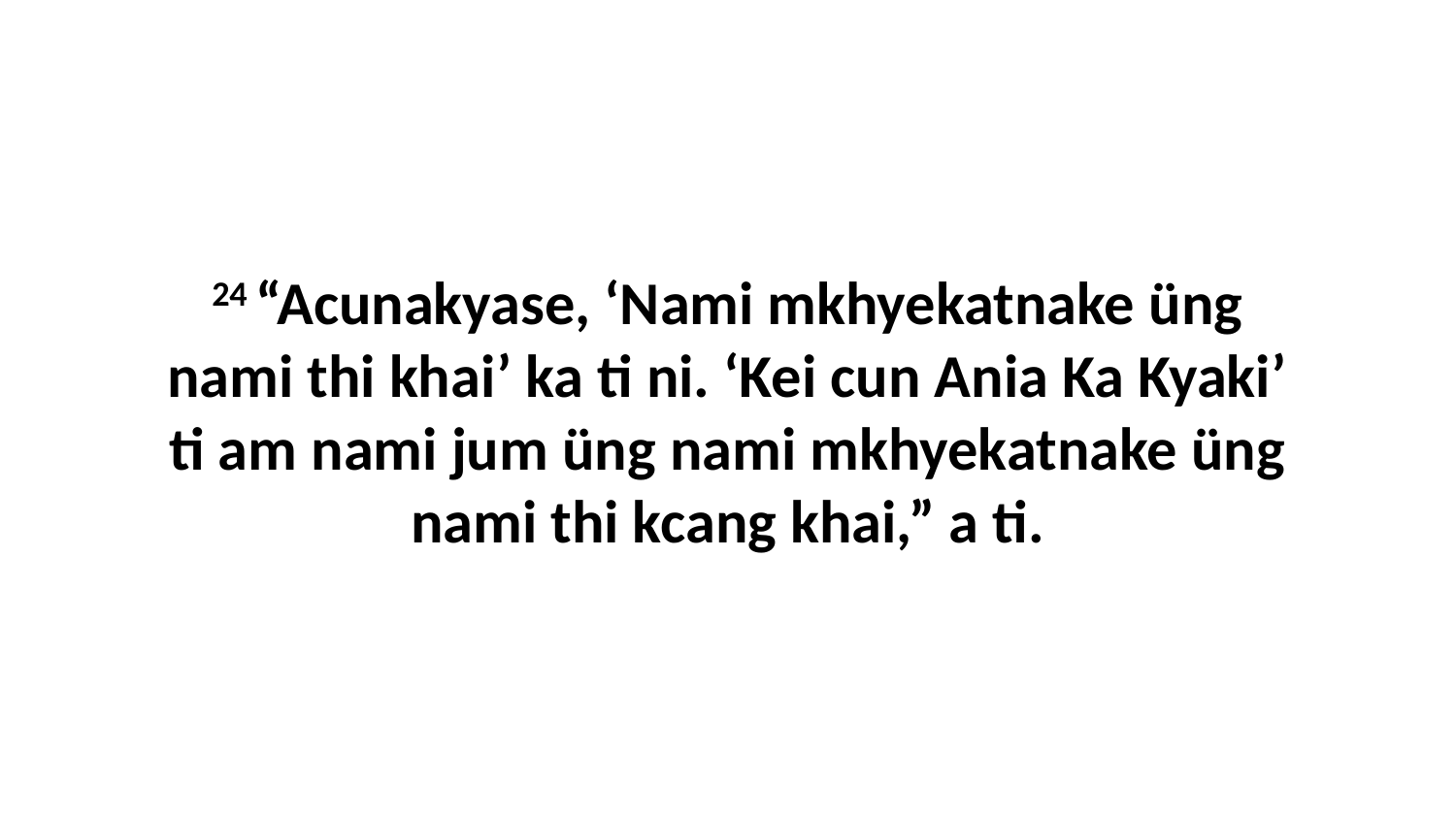

24 “Acunakyase, ‘Nami mkhyekatnake üng nami thi khai’ ka ti ni. ‘Kei cun Ania Ka Kyaki’ ti am nami jum üng nami mkhyekatnake üng nami thi kcang khai,” a ti.